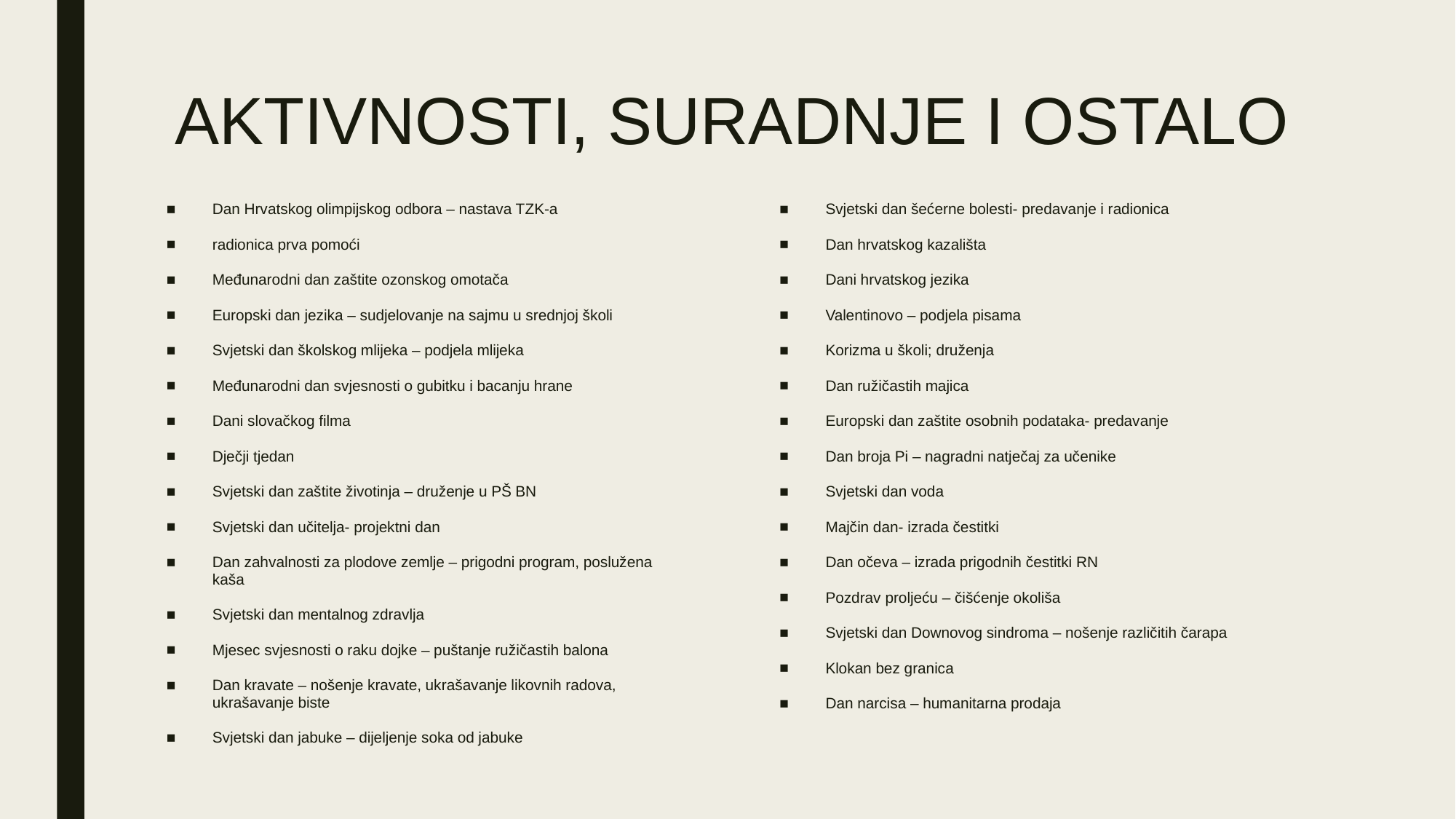

# AKTIVNOSTI, SURADNJE I OSTALO
Svjetski dan šećerne bolesti- predavanje i radionica
Dan hrvatskog kazališta
Dani hrvatskog jezika
Valentinovo – podjela pisama
Korizma u školi; druženja
Dan ružičastih majica
Europski dan zaštite osobnih podataka- predavanje
Dan broja Pi – nagradni natječaj za učenike
Svjetski dan voda
Majčin dan- izrada čestitki
Dan očeva – izrada prigodnih čestitki RN
Pozdrav proljeću – čišćenje okoliša
Svjetski dan Downovog sindroma – nošenje različitih čarapa
Klokan bez granica
Dan narcisa – humanitarna prodaja
Dan Hrvatskog olimpijskog odbora – nastava TZK-a
radionica prva pomoći
Međunarodni dan zaštite ozonskog omotača
Europski dan jezika – sudjelovanje na sajmu u srednjoj školi
Svjetski dan školskog mlijeka – podjela mlijeka
Međunarodni dan svjesnosti o gubitku i bacanju hrane
Dani slovačkog filma
Dječji tjedan
Svjetski dan zaštite životinja – druženje u PŠ BN
Svjetski dan učitelja- projektni dan
Dan zahvalnosti za plodove zemlje – prigodni program, poslužena kaša
Svjetski dan mentalnog zdravlja
Mjesec svjesnosti o raku dojke – puštanje ružičastih balona
Dan kravate – nošenje kravate, ukrašavanje likovnih radova, ukrašavanje biste
Svjetski dan jabuke – dijeljenje soka od jabuke